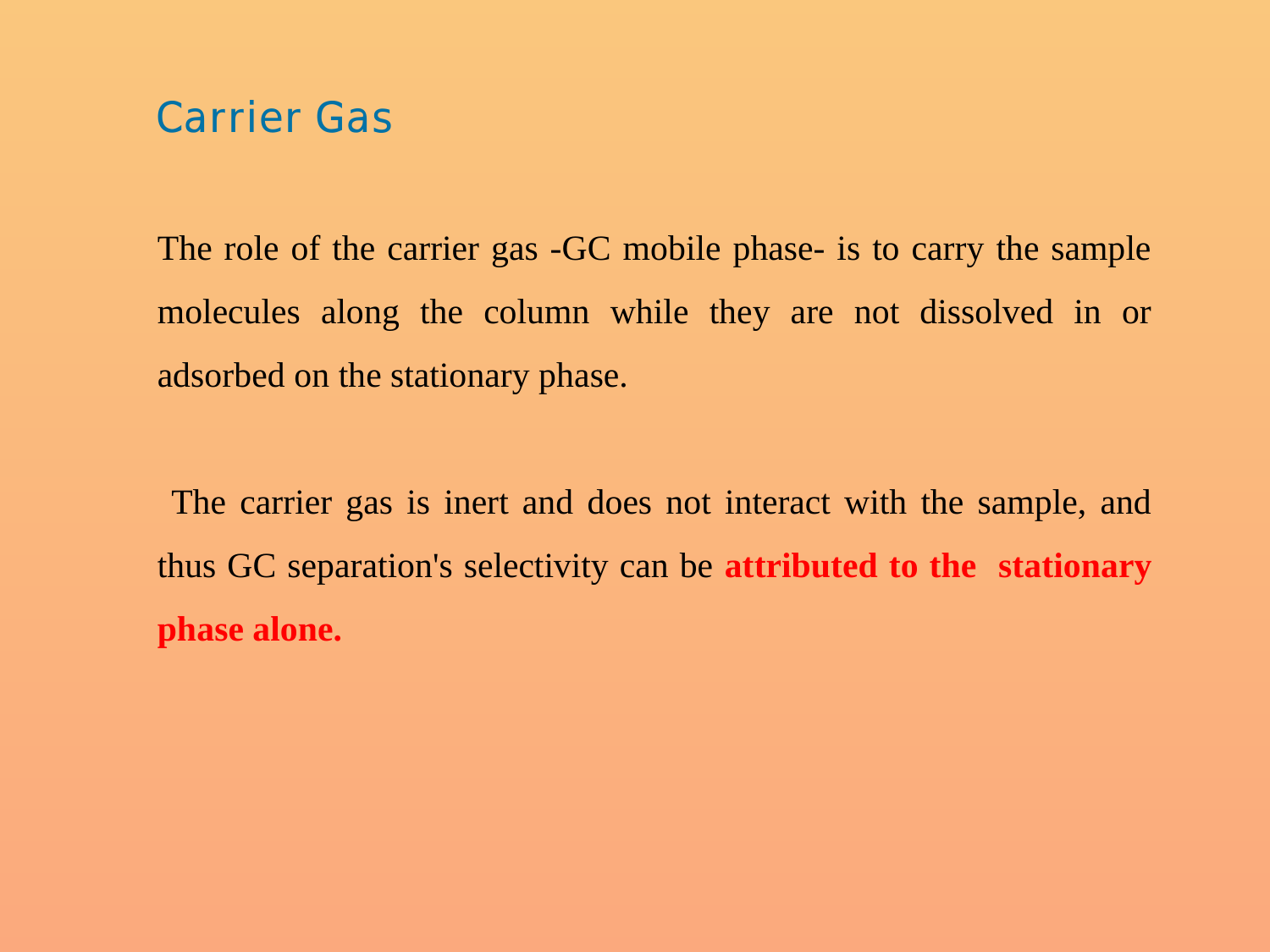

Carrier Gas

The role of the carrier gas -GC mobile phase- is to carry the sample molecules along the column while they are not dissolved in or adsorbed on the stationary phase.

 The carrier gas is inert and does not interact with the sample, and thus GC separation's selectivity can be attributed to the  stationary phase alone.